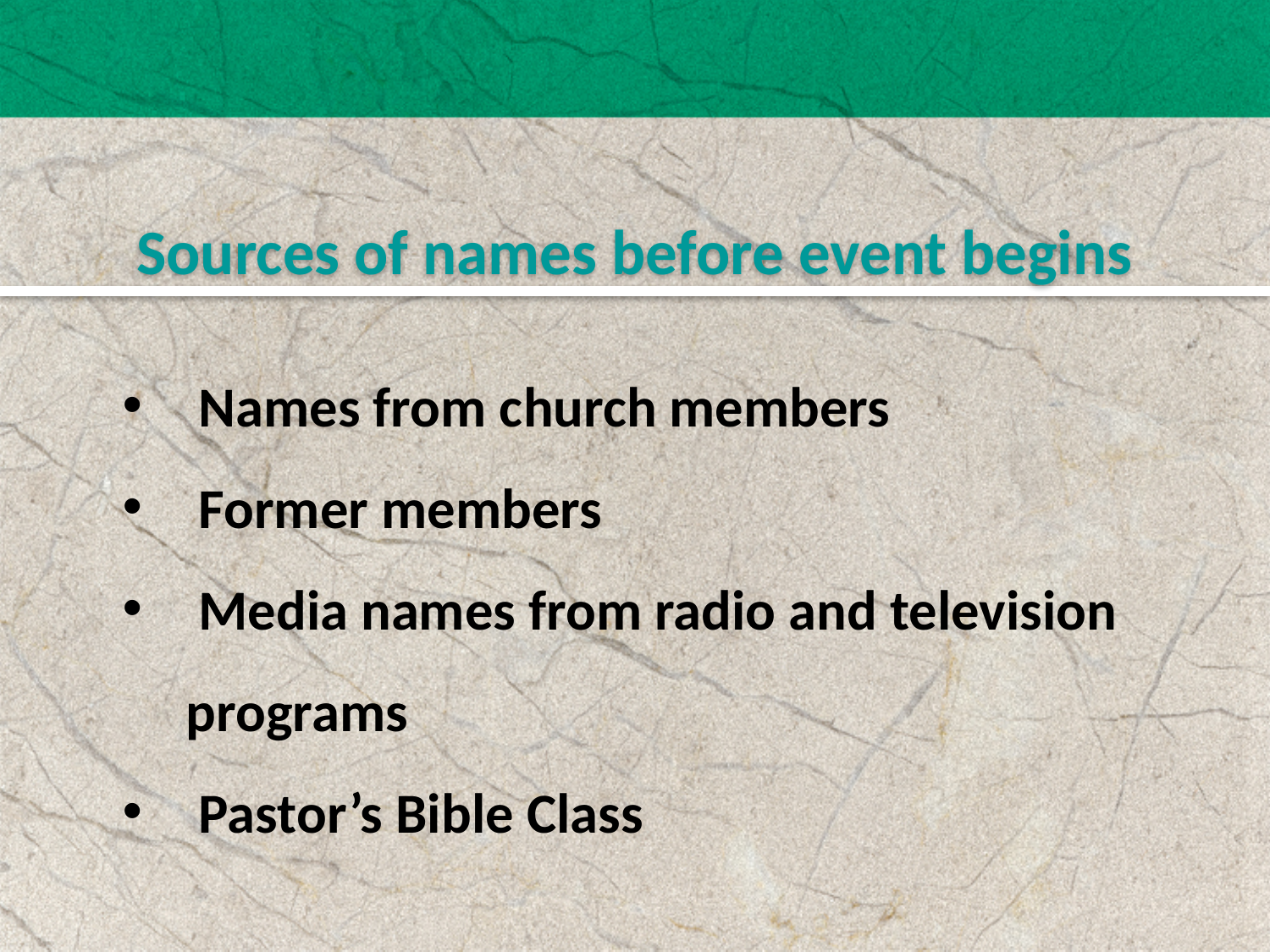

Sources of names before event begins

 Names from church members
 Former members
 Media names from radio and television programs
 Pastor’s Bible Class